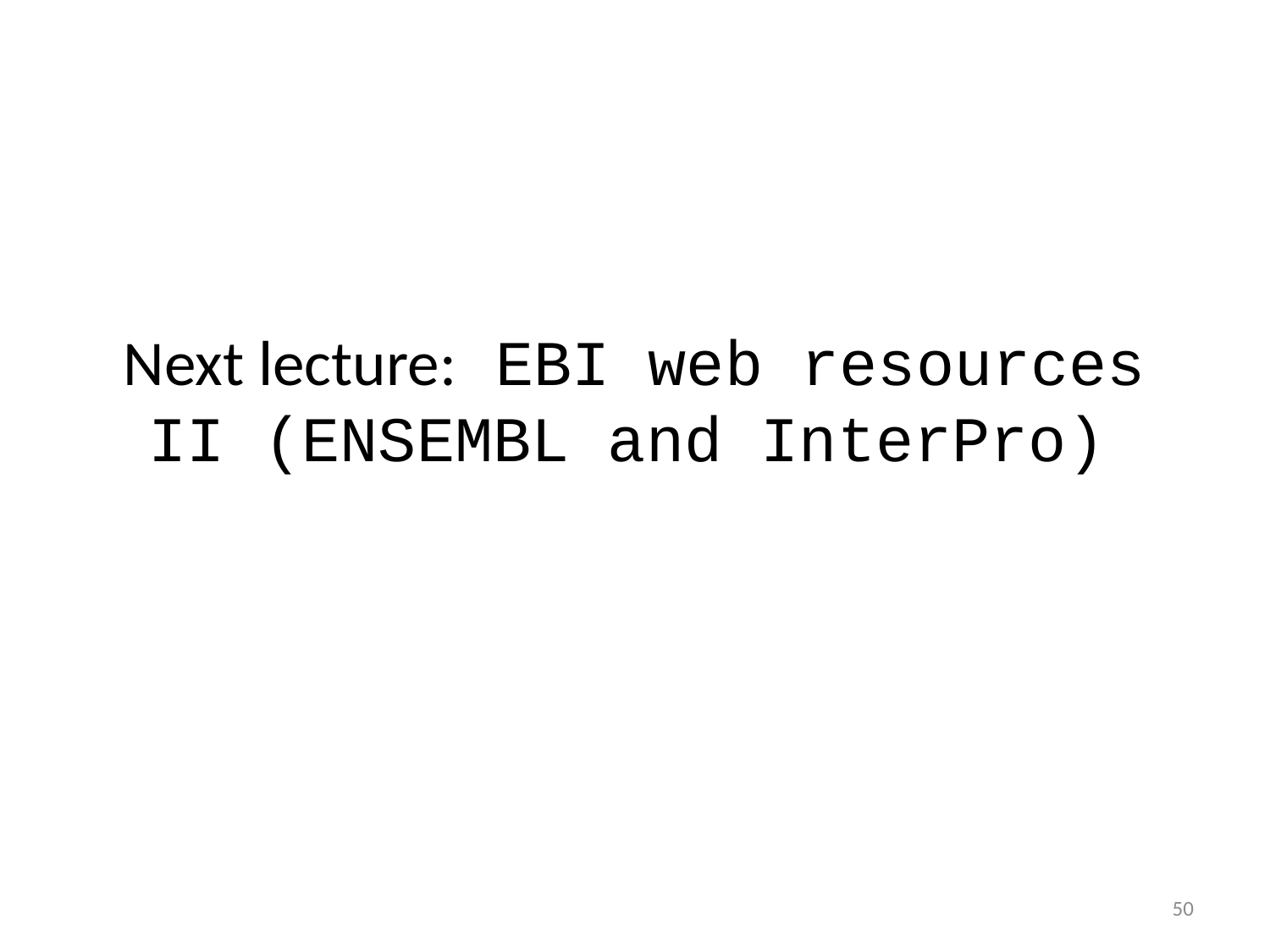

# Next lecture: EBI web resources II (ENSEMBL and InterPro)

50